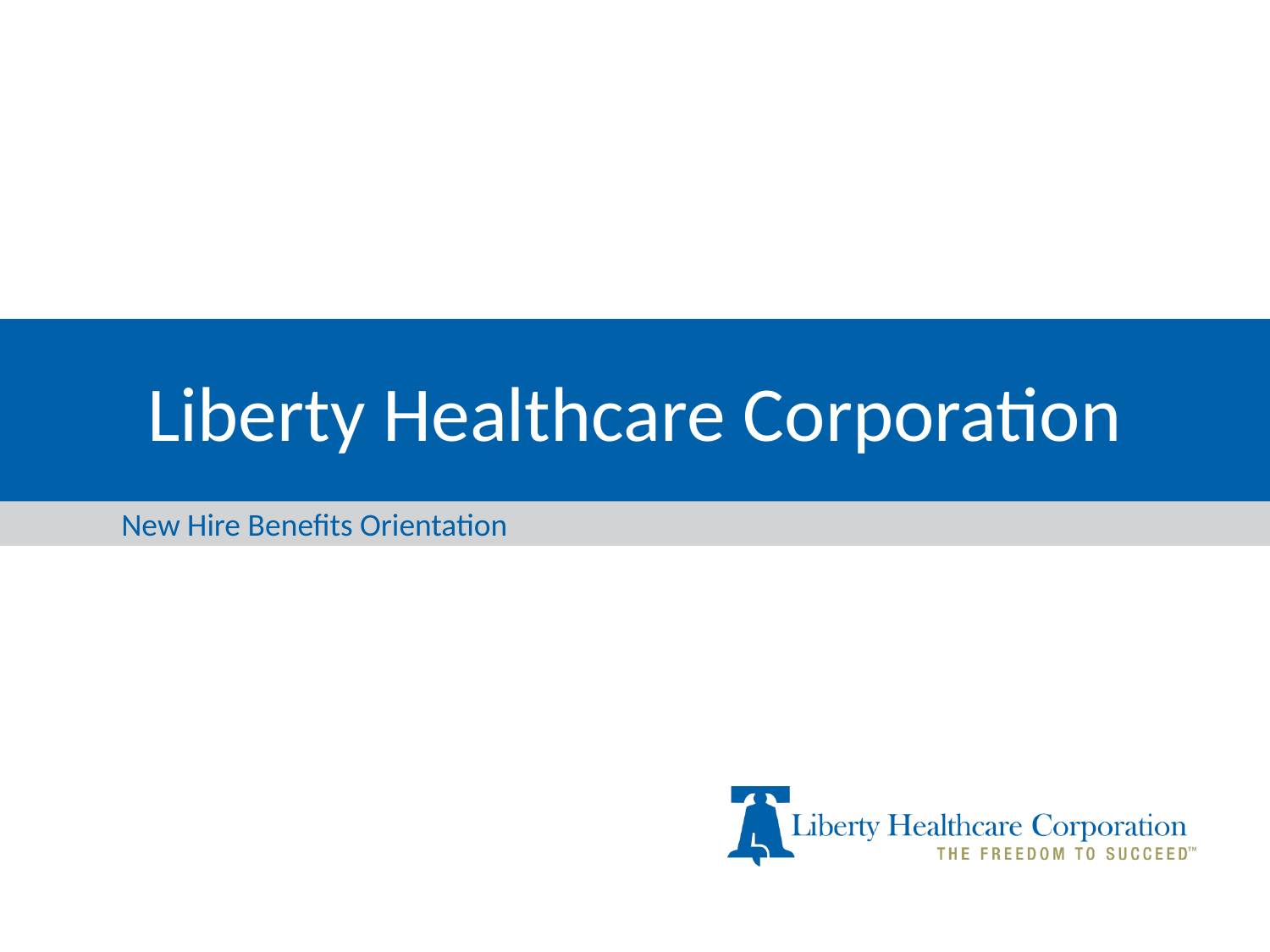

# Liberty Healthcare Corporation
New Hire Benefits Orientation